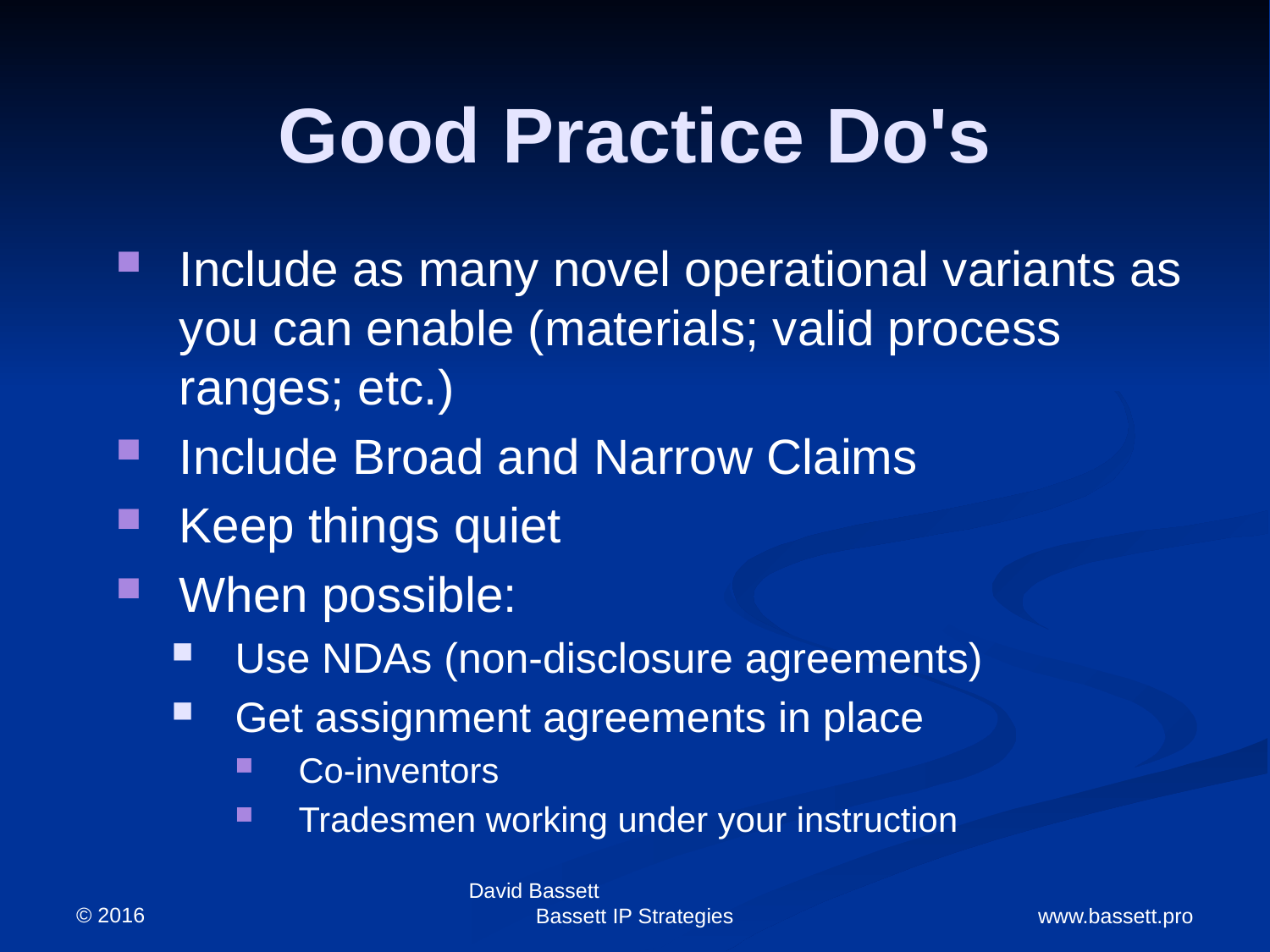

# Good Practice Do's
Include as many novel operational variants as you can enable (materials; valid process ranges; etc.)
Include Broad and Narrow Claims
Keep things quiet
When possible:
Use NDAs (non-disclosure agreements)
Get assignment agreements in place
Co-inventors
Tradesmen working under your instruction

© 2016
David Bassett                                   Bassett IP Strategies
www.bassett.pro